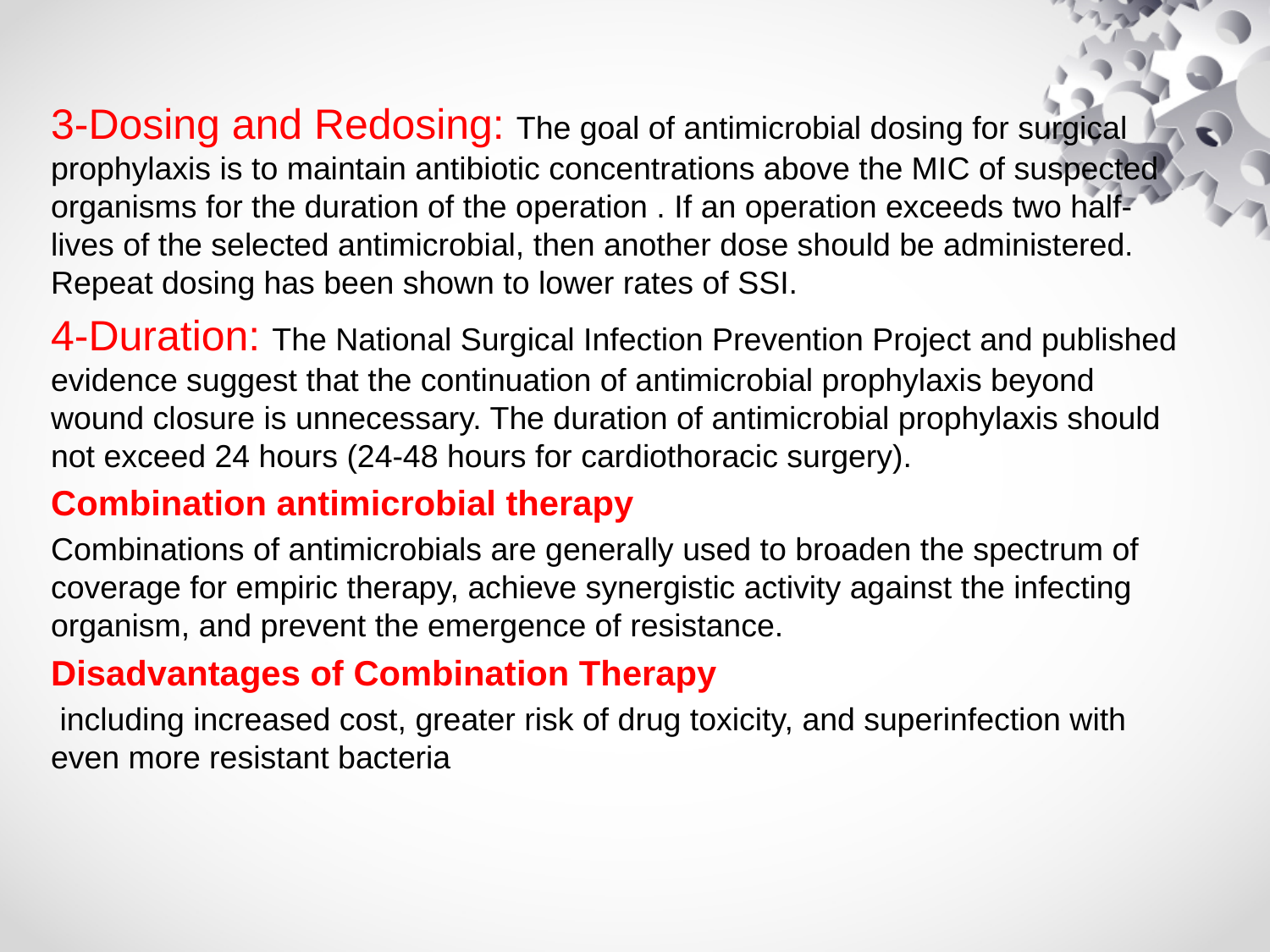

#
3-Dosing and Redosing: The goal of antimicrobial dosing for surgical prophylaxis is to maintain antibiotic concentrations above the MIC of suspected organisms for the duration of the operation . If an operation exceeds two half-lives of the selected antimicrobial, then another dose should be administered. Repeat dosing has been shown to lower rates of SSI.
4-Duration: The National Surgical Infection Prevention Project and published evidence suggest that the continuation of antimicrobial prophylaxis beyond wound closure is unnecessary. The duration of antimicrobial prophylaxis should not exceed 24 hours (24-48 hours for cardiothoracic surgery).
Combination antimicrobial therapy
Combinations of antimicrobials are generally used to broaden the spectrum of coverage for empiric therapy, achieve synergistic activity against the infecting organism, and prevent the emergence of resistance.
Disadvantages of Combination Therapy
 including increased cost, greater risk of drug toxicity, and superinfection with even more resistant bacteria